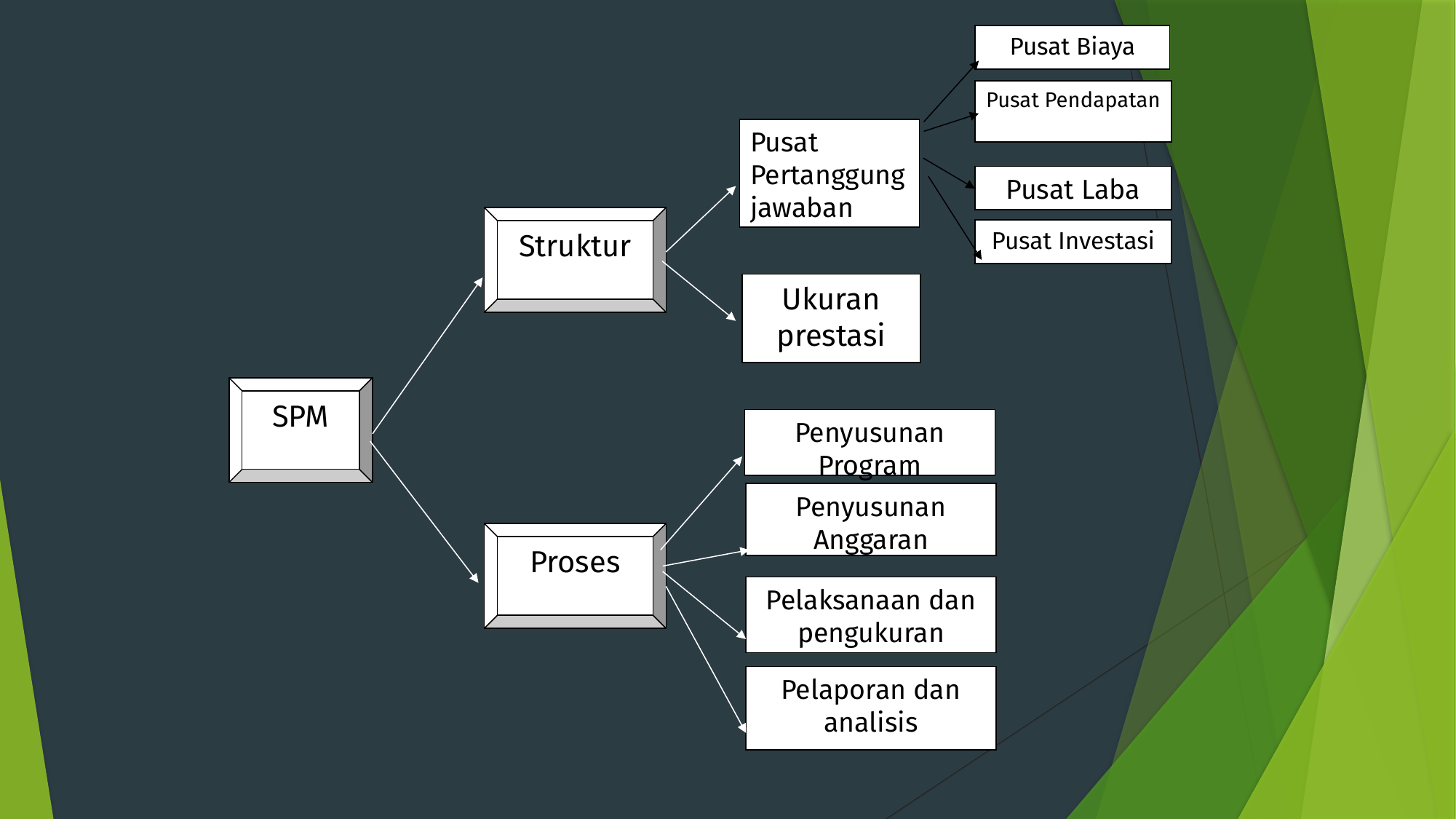

Pusat Biaya

Pusat Pendapatan

Pusat Pertanggung jawaban

Pusat Laba

Struktur
Pusat Investasi

Ukuran prestasi

SPM
Penyusunan Program

Penyusunan Anggaran
Proses

Pelaksanaan dan pengukuran

Pelaporan dan analisis